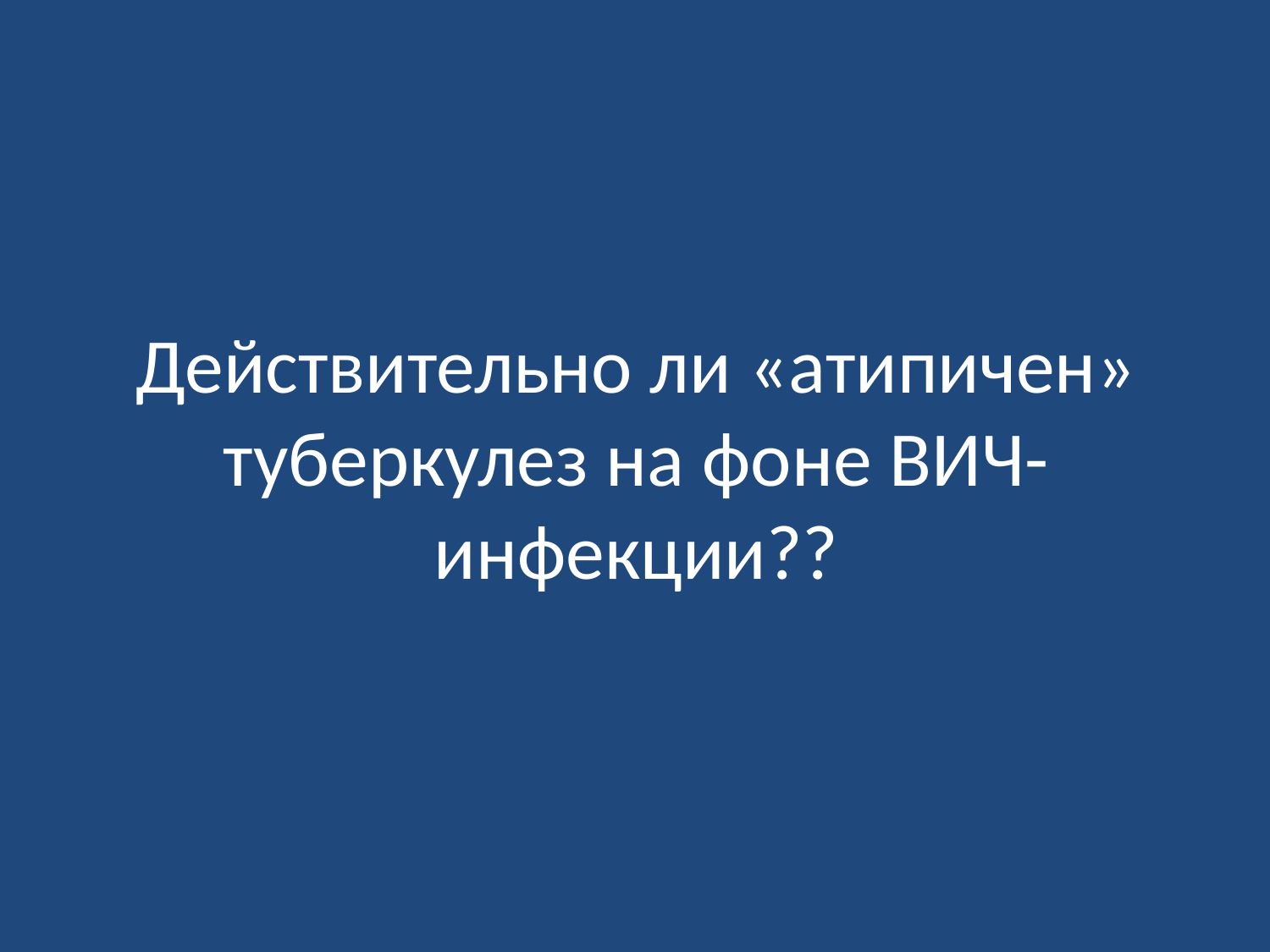

# Действительно ли «атипичен» туберкулез на фоне ВИЧ-инфекции??